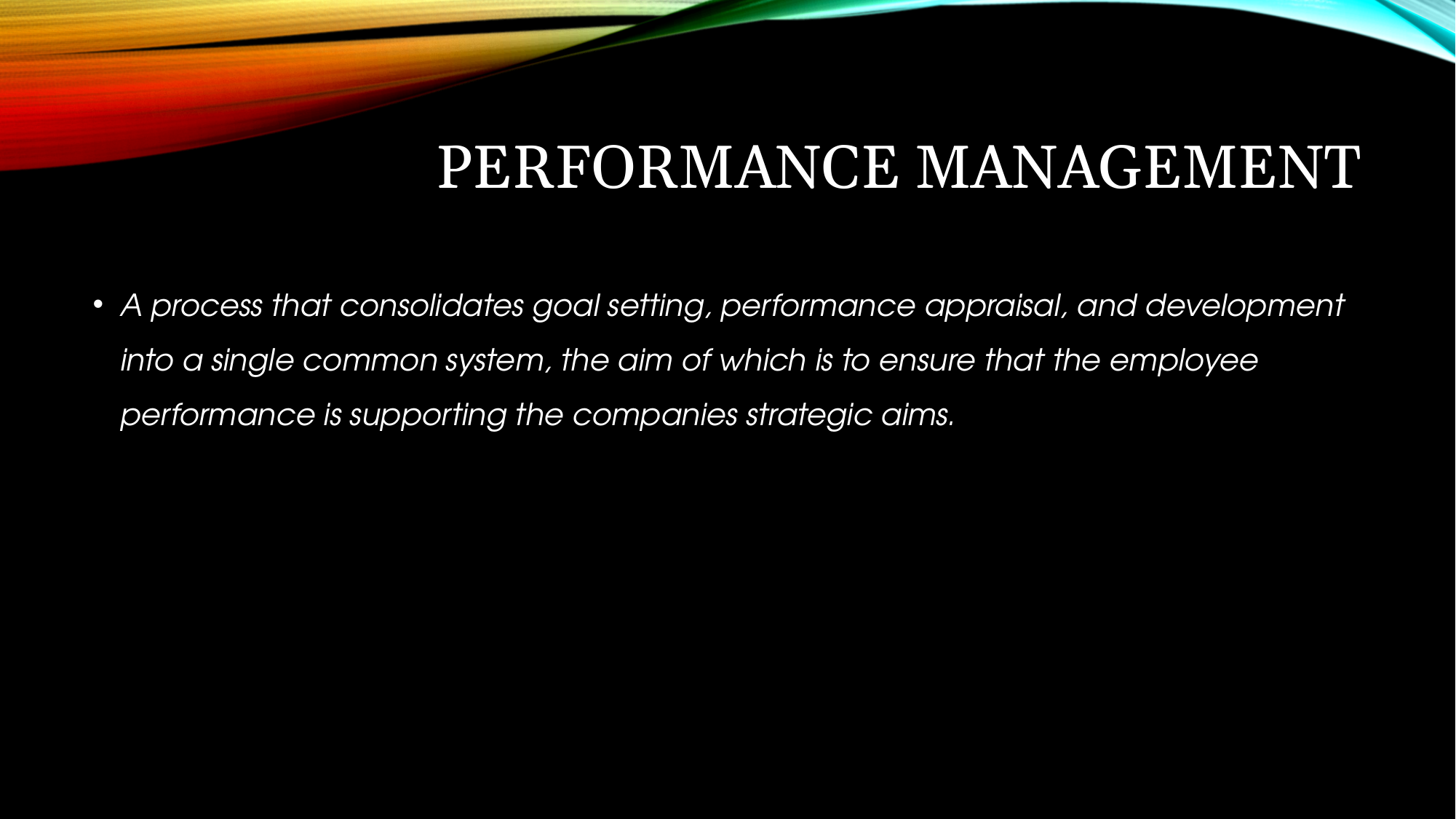

# Performance Management
A process that consolidates goal setting, performance appraisal, and development into a single common system, the aim of which is to ensure that the employee performance is supporting the companies strategic aims.